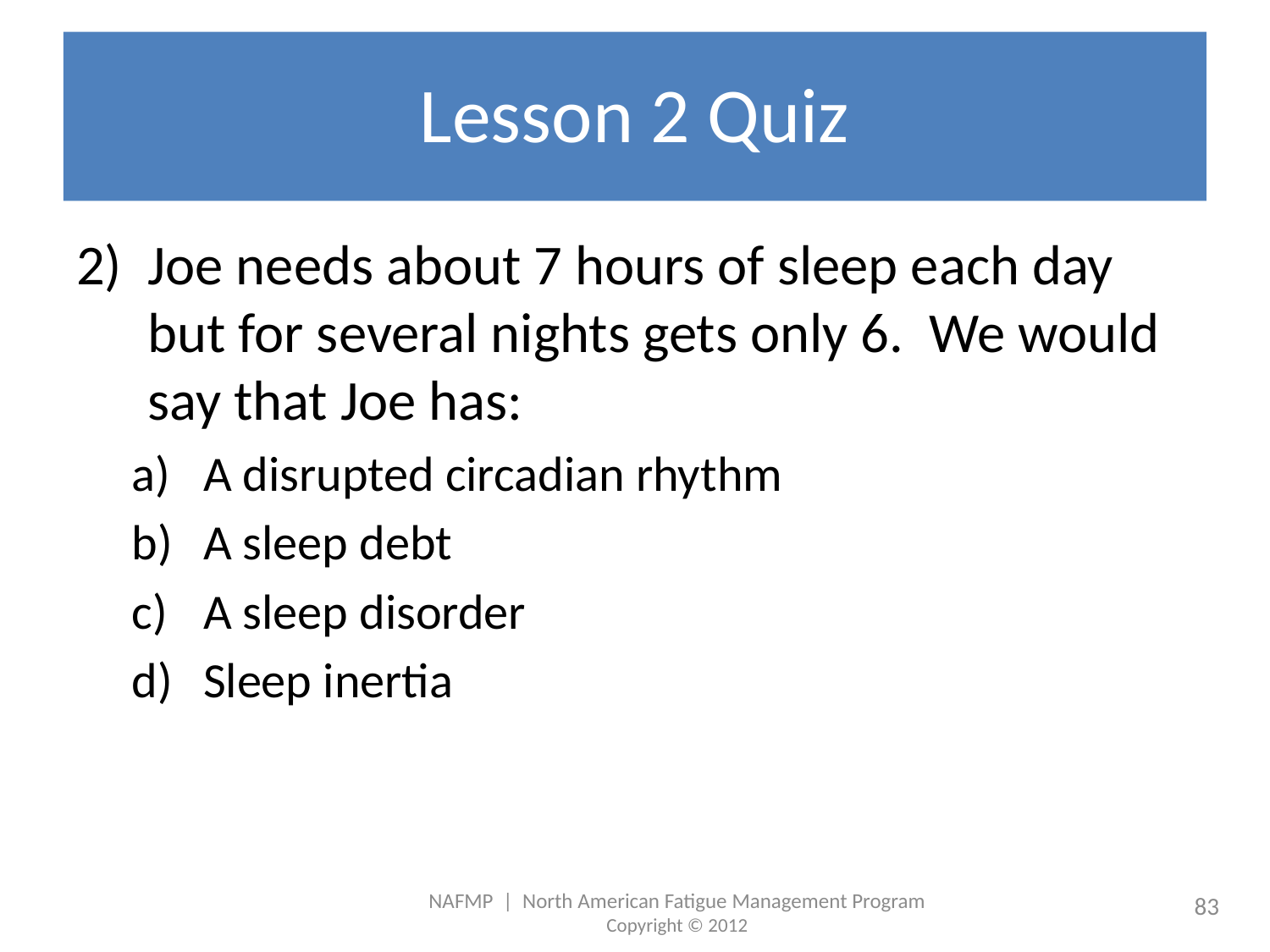

# Lesson 2 Quiz
Joe needs about 7 hours of sleep each day but for several nights gets only 6.  We would say that Joe has:
A disrupted circadian rhythm
A sleep debt
A sleep disorder
Sleep inertia